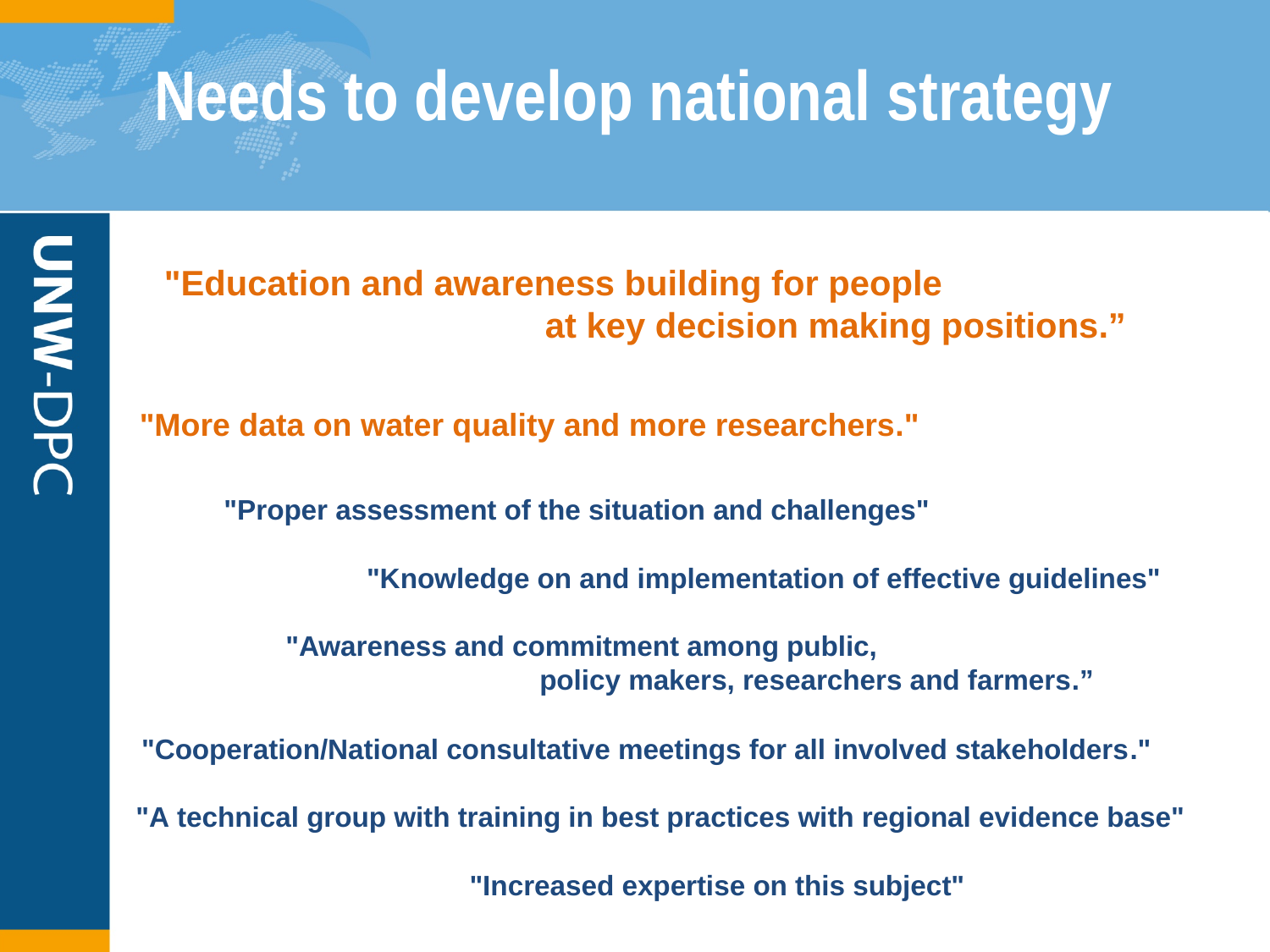

# Needs to develop national strategy
"Education and awareness building for people
			at key decision making positions.”
"More data on water quality and more researchers."
"Proper assessment of the situation and challenges"
"Knowledge on and implementation of effective guidelines"
"Awareness and commitment among public,
		policy makers, researchers and farmers.”
"Cooperation/National consultative meetings for all involved stakeholders."
"A technical group with training in best practices with regional evidence base"
"Increased expertise on this subject"